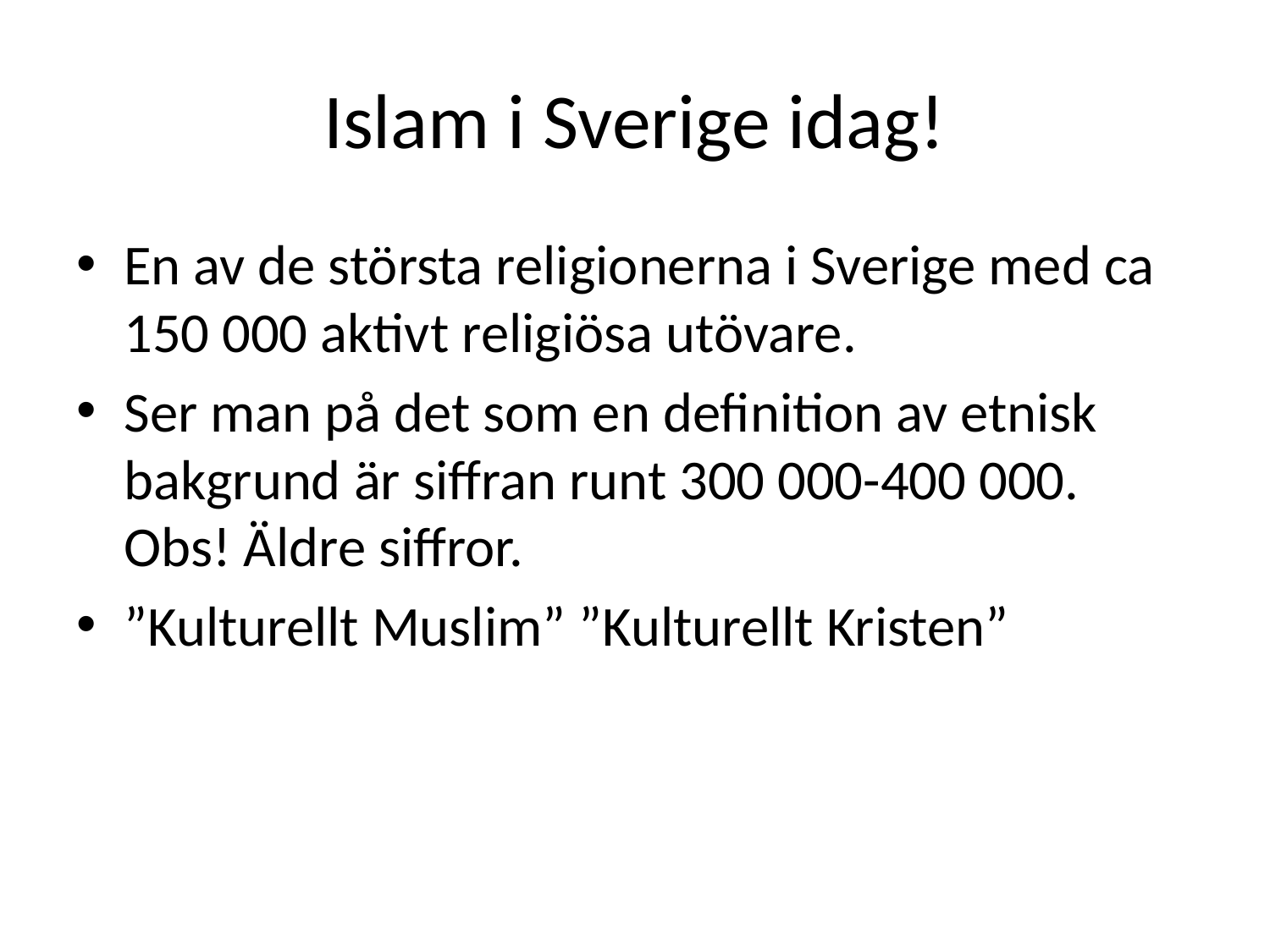

# Islam i Sverige idag!
En av de största religionerna i Sverige med ca 150 000 aktivt religiösa utövare.
Ser man på det som en definition av etnisk bakgrund är siffran runt 300 000-400 000.
Obs! Äldre siffror.
”Kulturellt Muslim” ”Kulturellt Kristen”